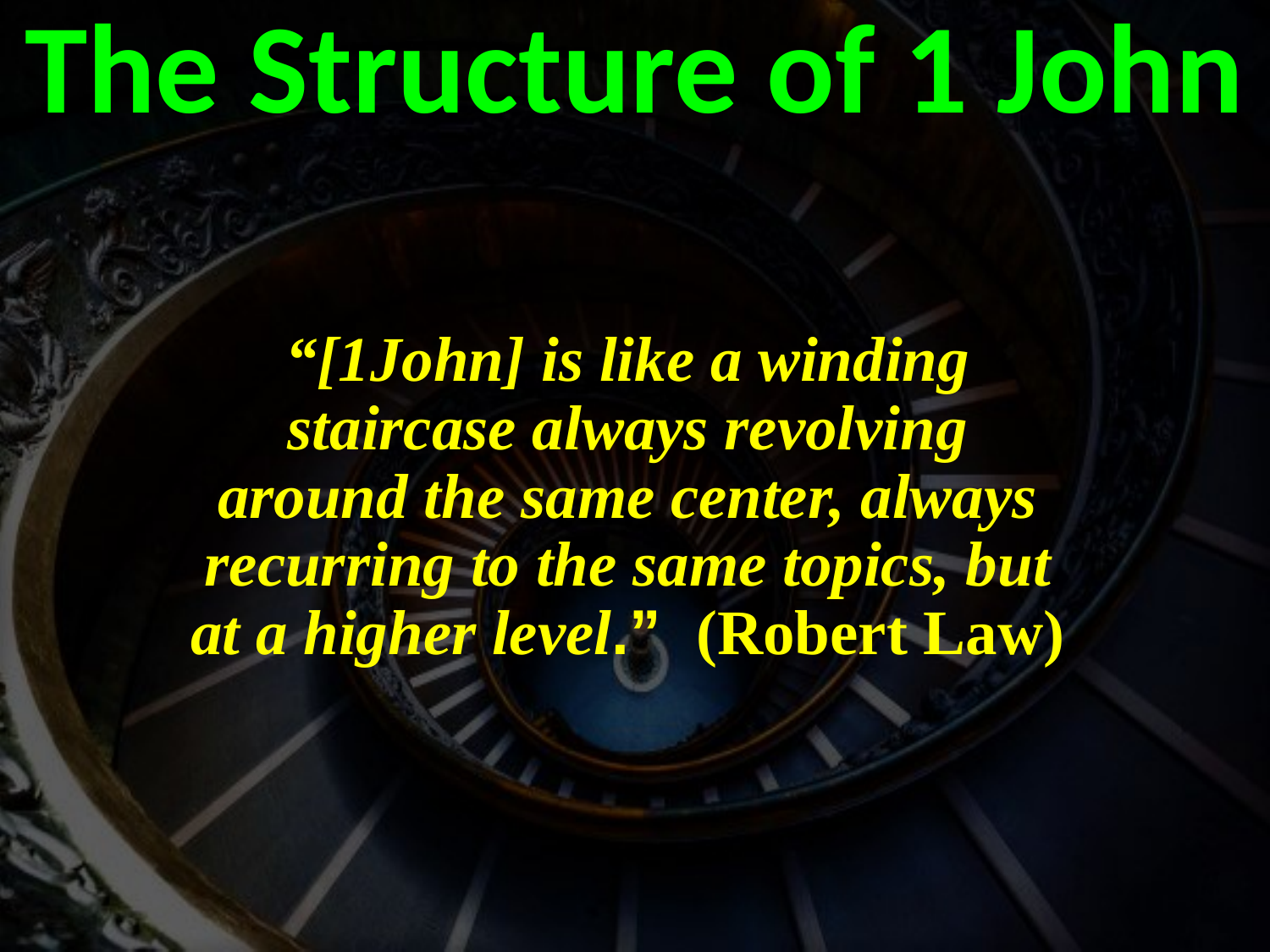

The Structure of 1 John
“[1John] is like a winding staircase always revolving around the same center, always recurring to the same topics, but at a higher level.”  (Robert Law)